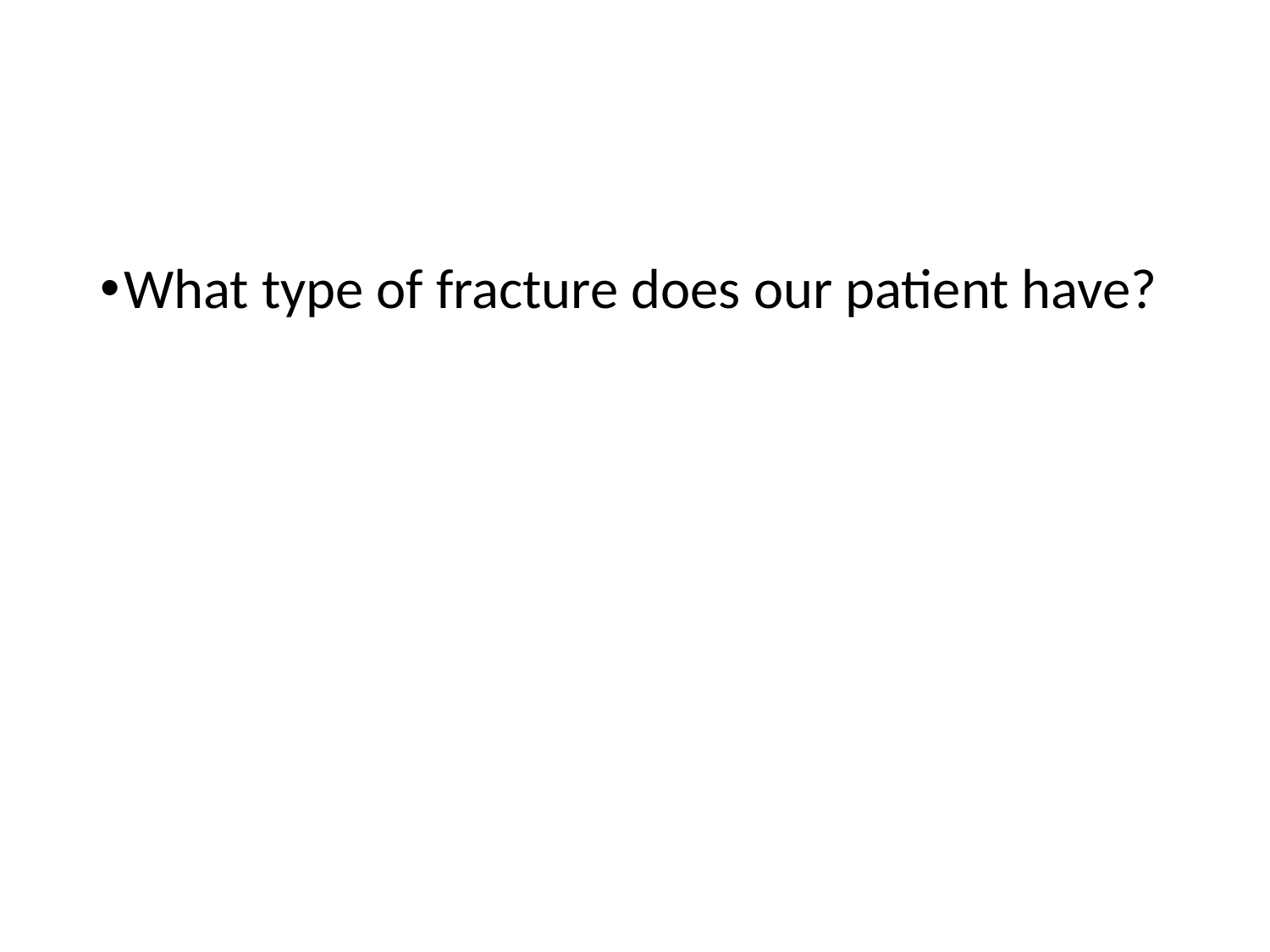

#
What type of fracture does our patient have?